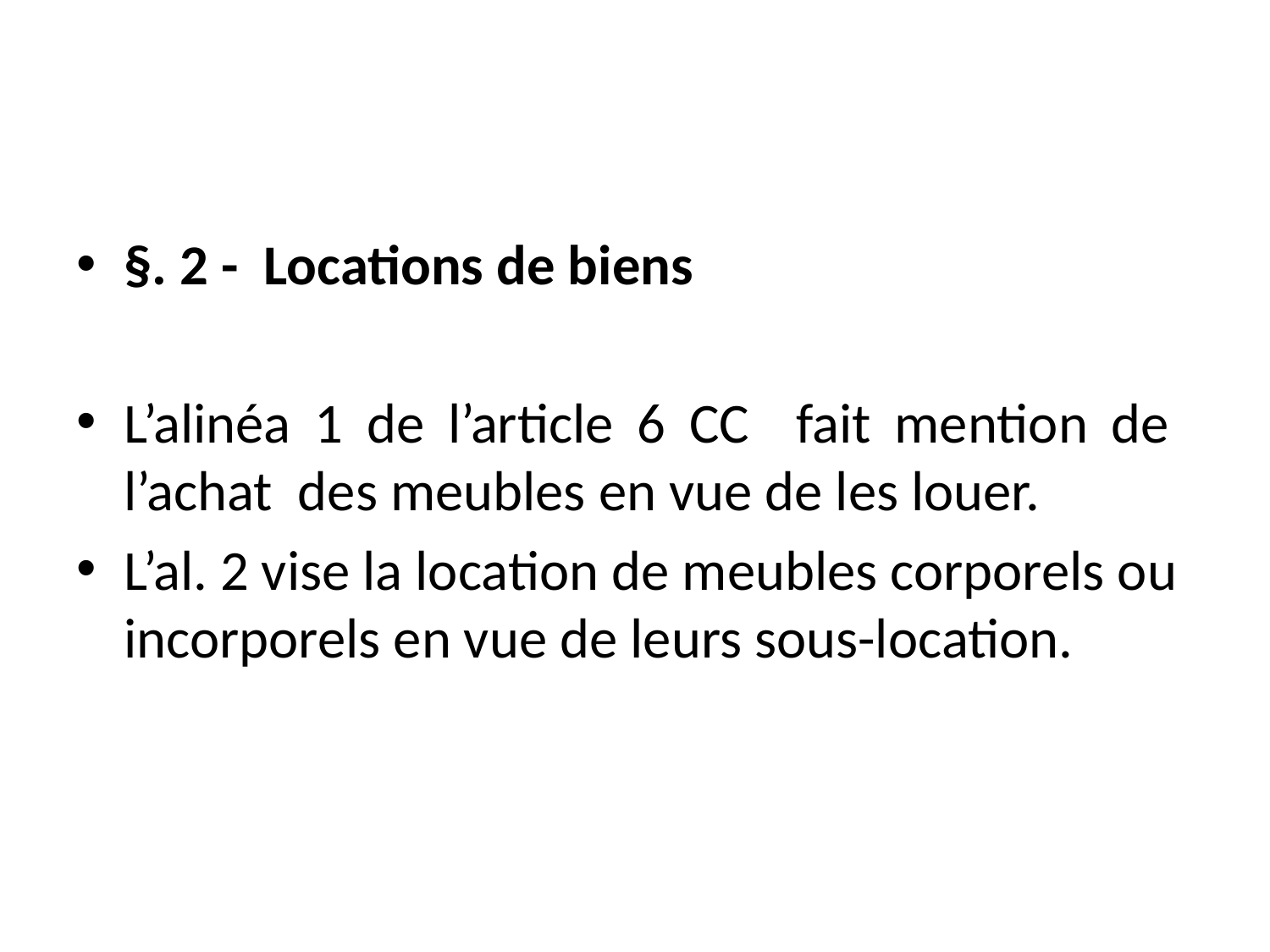

#
§. 2 -  Locations de biens

L’alinéa 1 de l’article 6 CC  fait mention de  l’achat  des meubles en vue de les louer.
L’al. 2 vise la location de meubles corporels ou incorporels en vue de leurs sous-location.